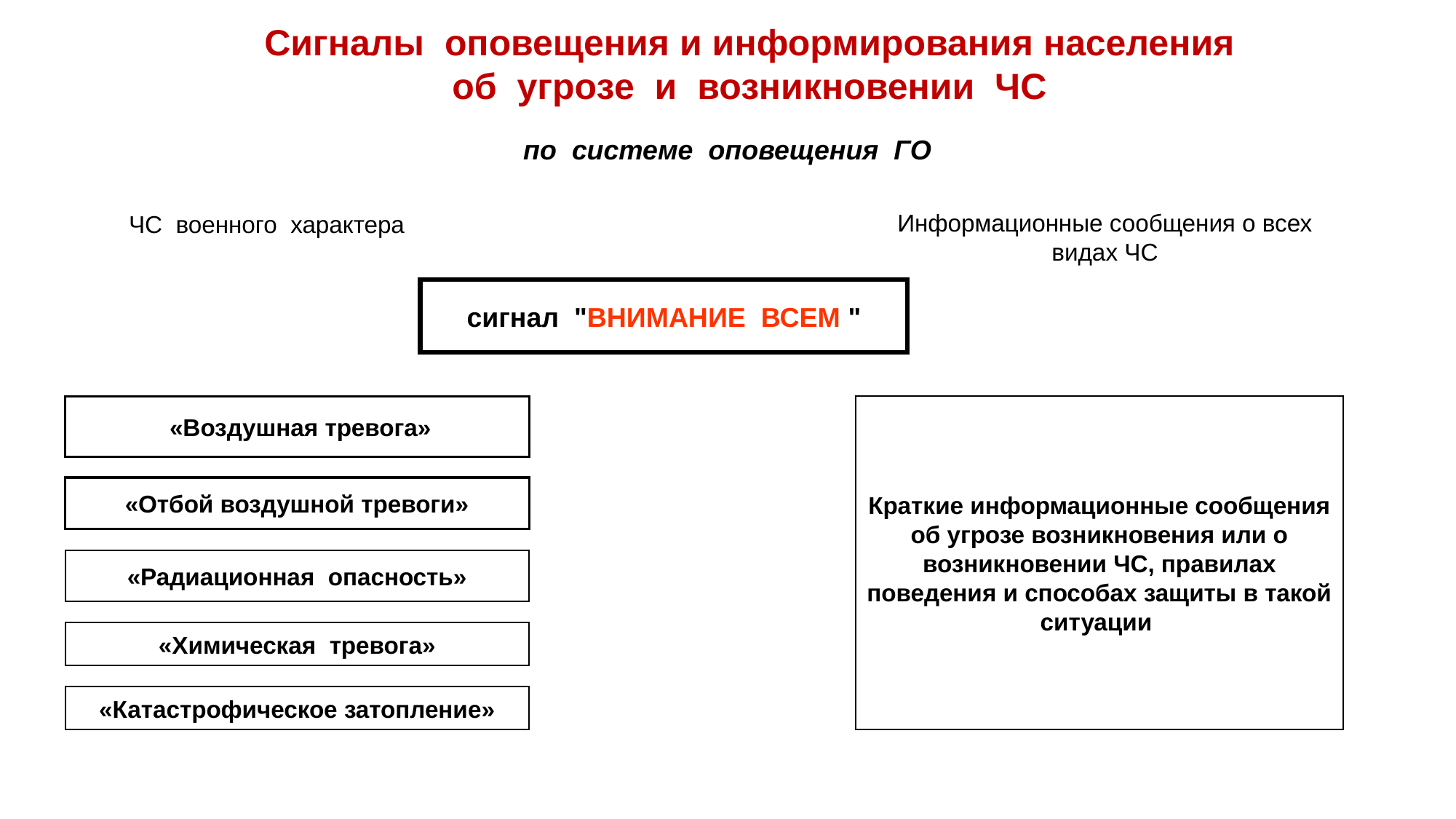

# Сигналы  оповещения и информирования населения об  угрозе  и  возникновении  ЧС
по  системе  оповещения  ГО
ЧС  военного  характера
Информационные сообщения о всех видах ЧС
сигнал  "ВНИМАНИЕ  ВСЕМ "
 «Воздушная тревога»
Краткие информационные сообщения об угрозе возникновения или о возникновении ЧС, правилах поведения и способах защиты в такой ситуации
«Отбой воздушной тревоги»
«Радиационная  опасность»
«Химическая  тревога»
«Катастрофическое затопление»